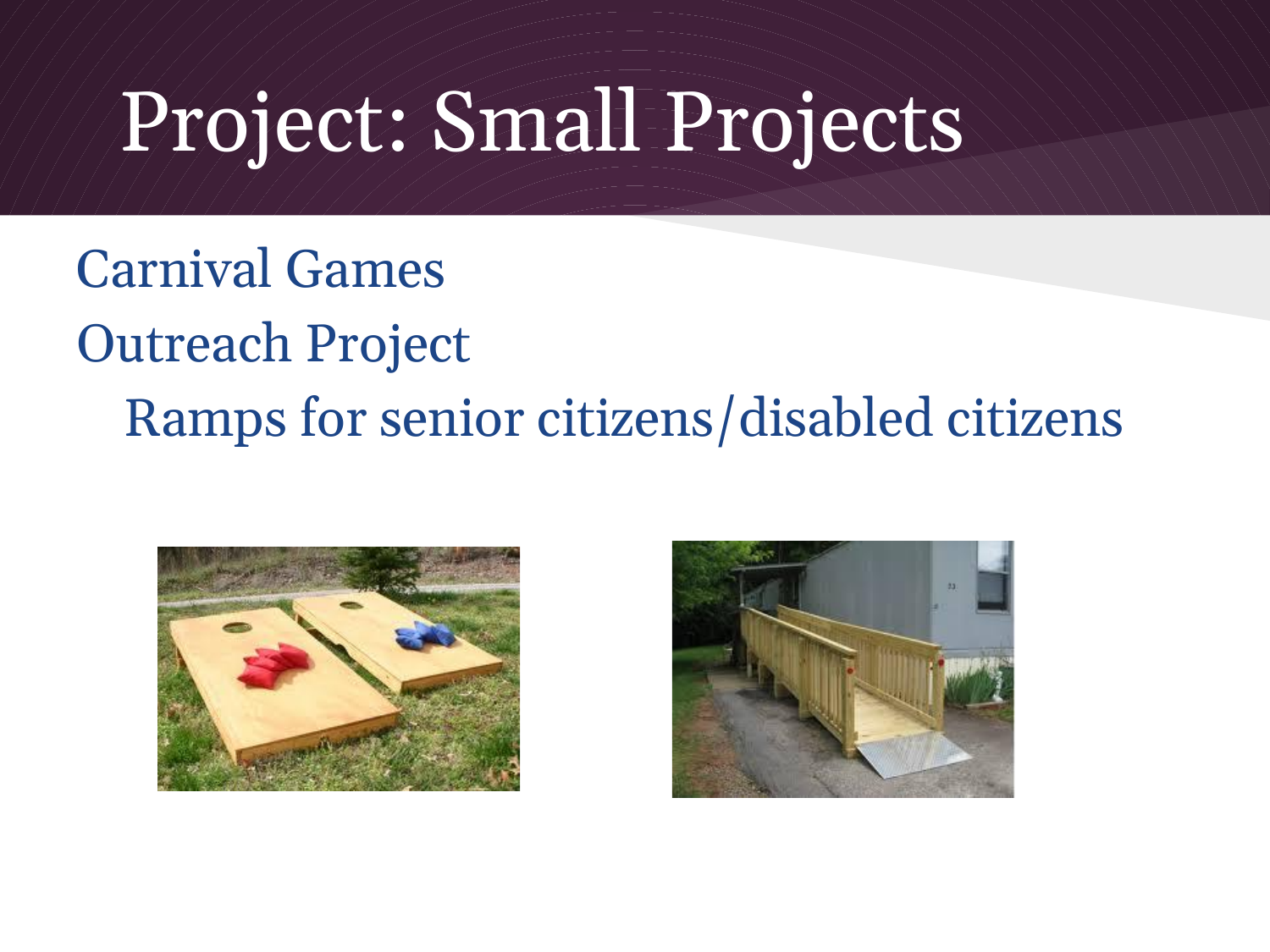

# Project: Small Projects
Carnival Games
Outreach Project
	Ramps for senior citizens/disabled citizens